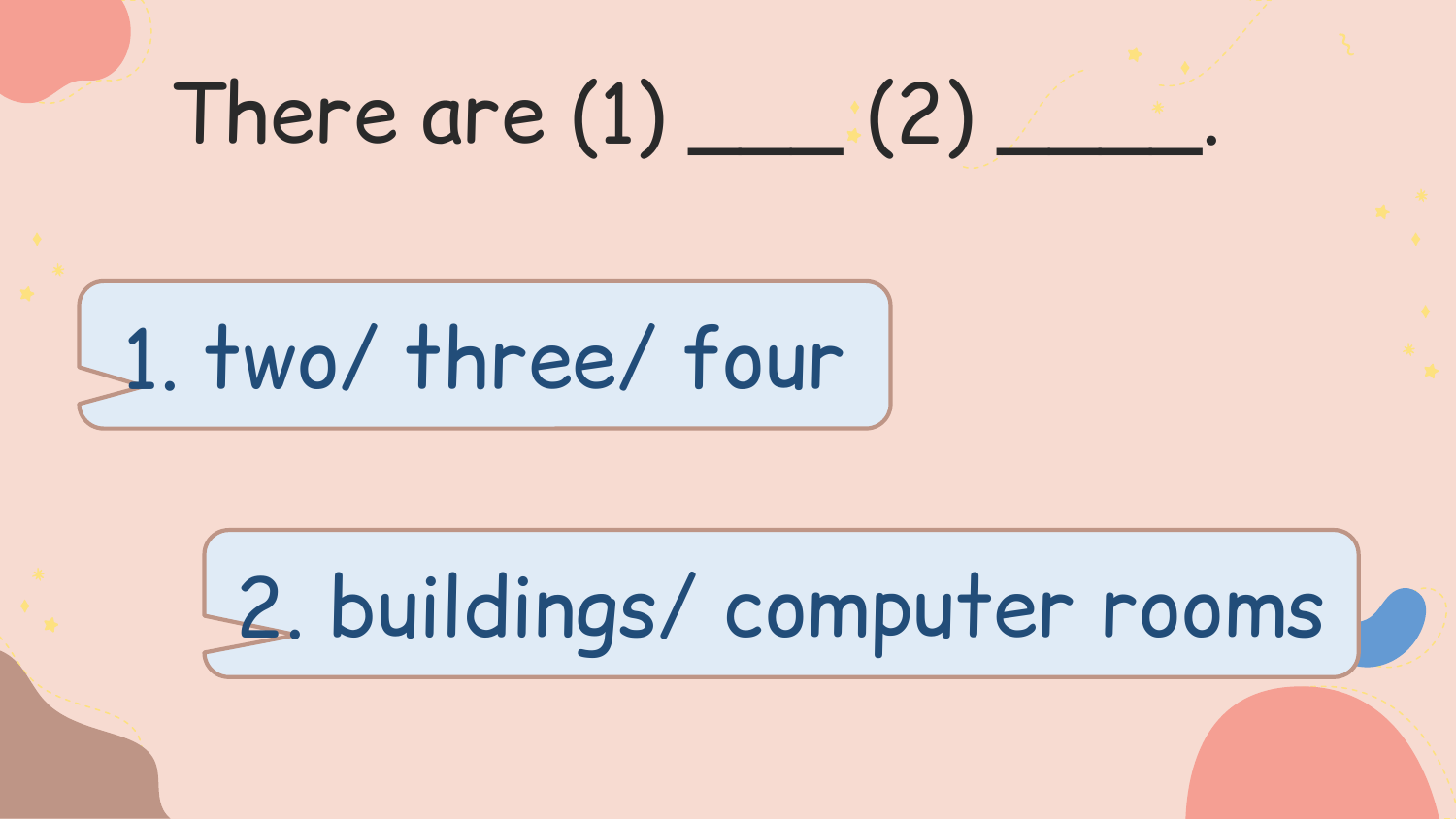

There are (1) ___ (2) ____.
1. two/ three/ four
2. buildings/ computer rooms